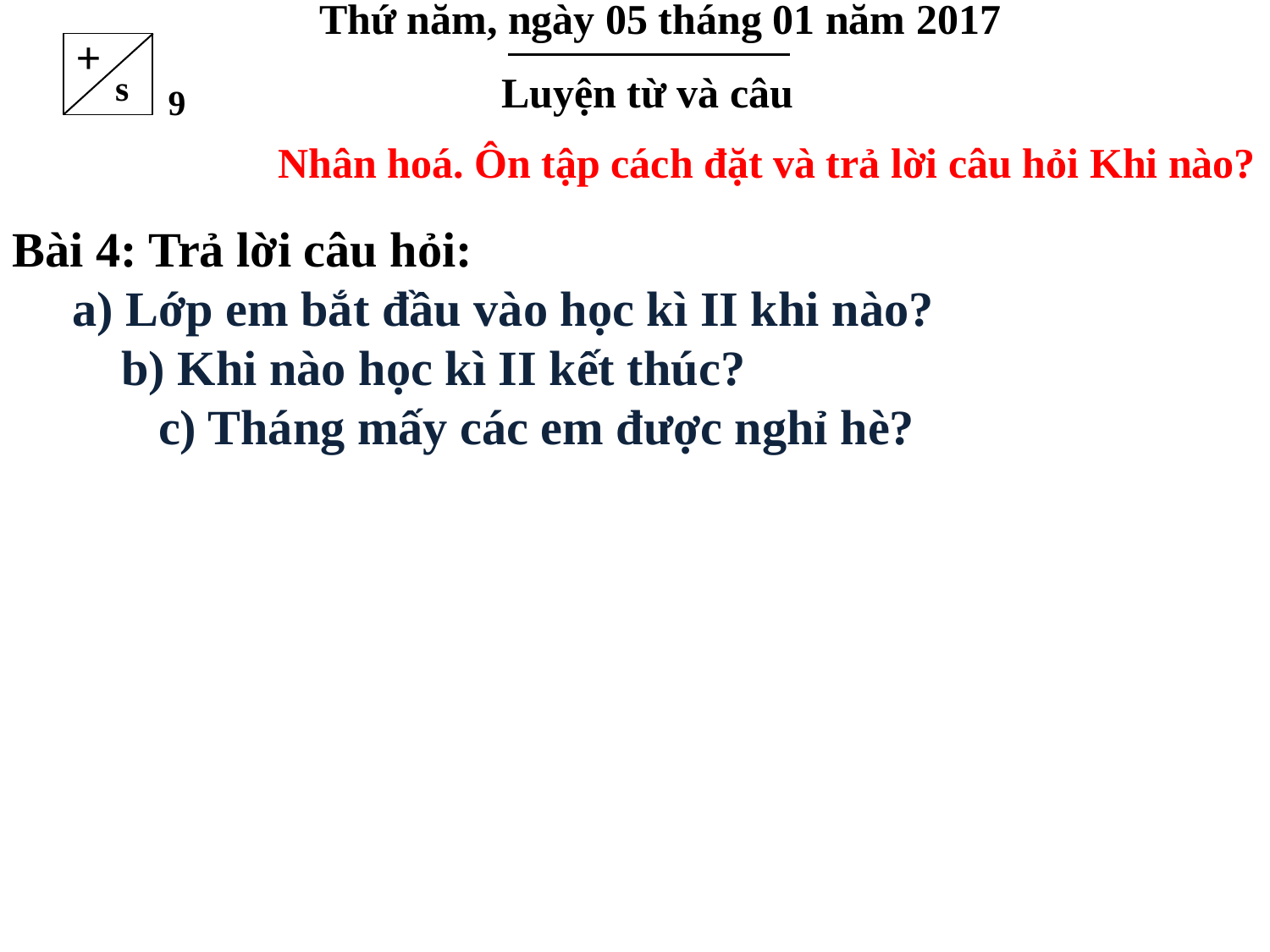

Thứ năm, ngày 05 tháng 01 năm 2017
+

Luyện từ và câu
s
9
Nhân hoá. Ôn tập cách đặt và trả lời câu hỏi Khi nào?
Bài 4: Trả lời câu hỏi:                                                      a) Lớp em bắt đầu vào học kì II khi nào?                     b) Khi nào học kì II kết thúc?                                       c) Tháng mấy các em được nghỉ hè?